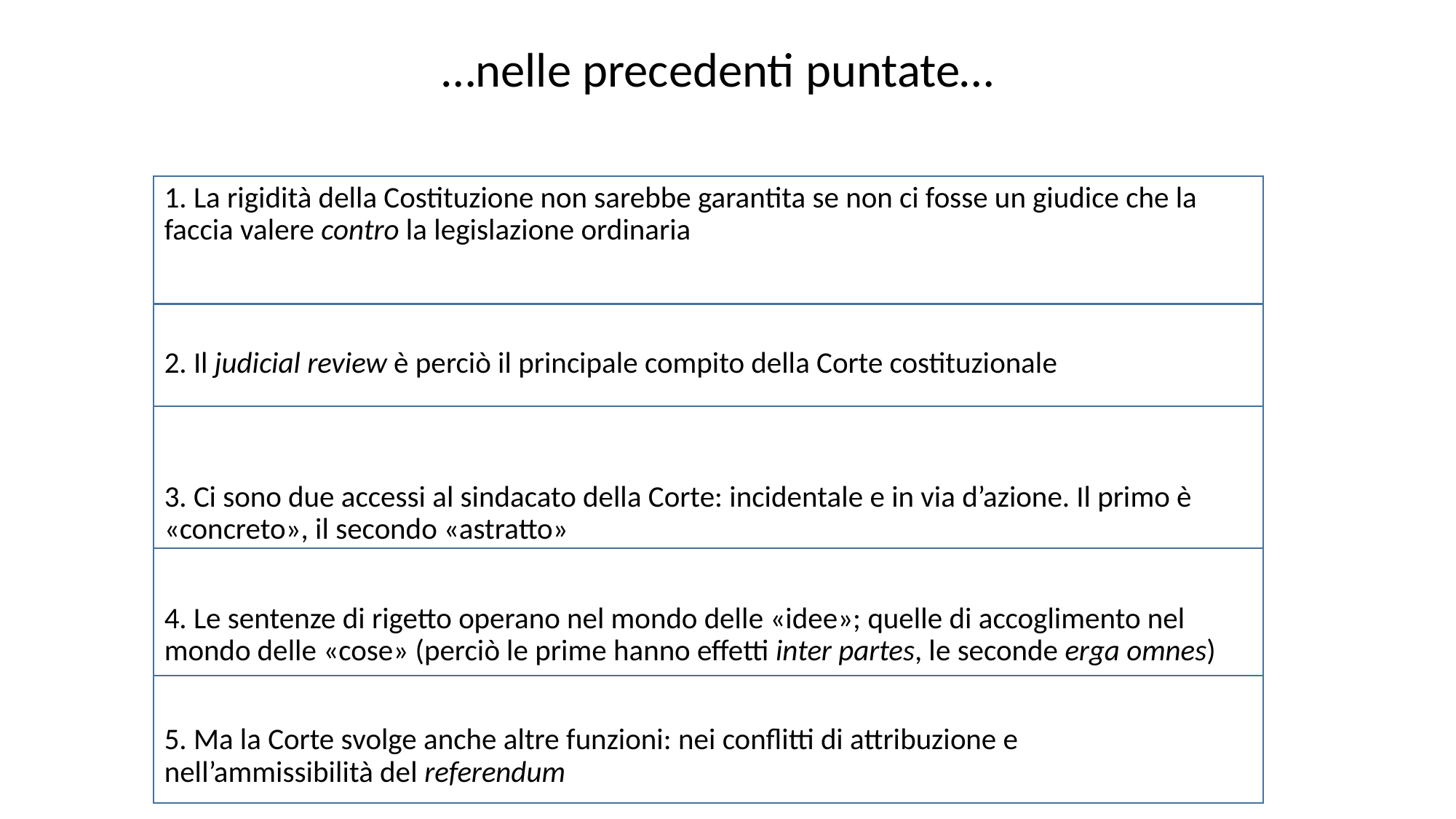

# …nelle precedenti puntate…
1. La rigidità della Costituzione non sarebbe garantita se non ci fosse un giudice che la faccia valere contro la legislazione ordinaria

2. Il judicial review è perciò il principale compito della Corte costituzionale

3. Ci sono due accessi al sindacato della Corte: incidentale e in via d’azione. Il primo è «concreto», il secondo «astratto»

4. Le sentenze di rigetto operano nel mondo delle «idee»; quelle di accoglimento nel mondo delle «cose» (perciò le prime hanno effetti inter partes, le seconde erga omnes)

5. Ma la Corte svolge anche altre funzioni: nei conflitti di attribuzione e nell’ammissibilità del referendum